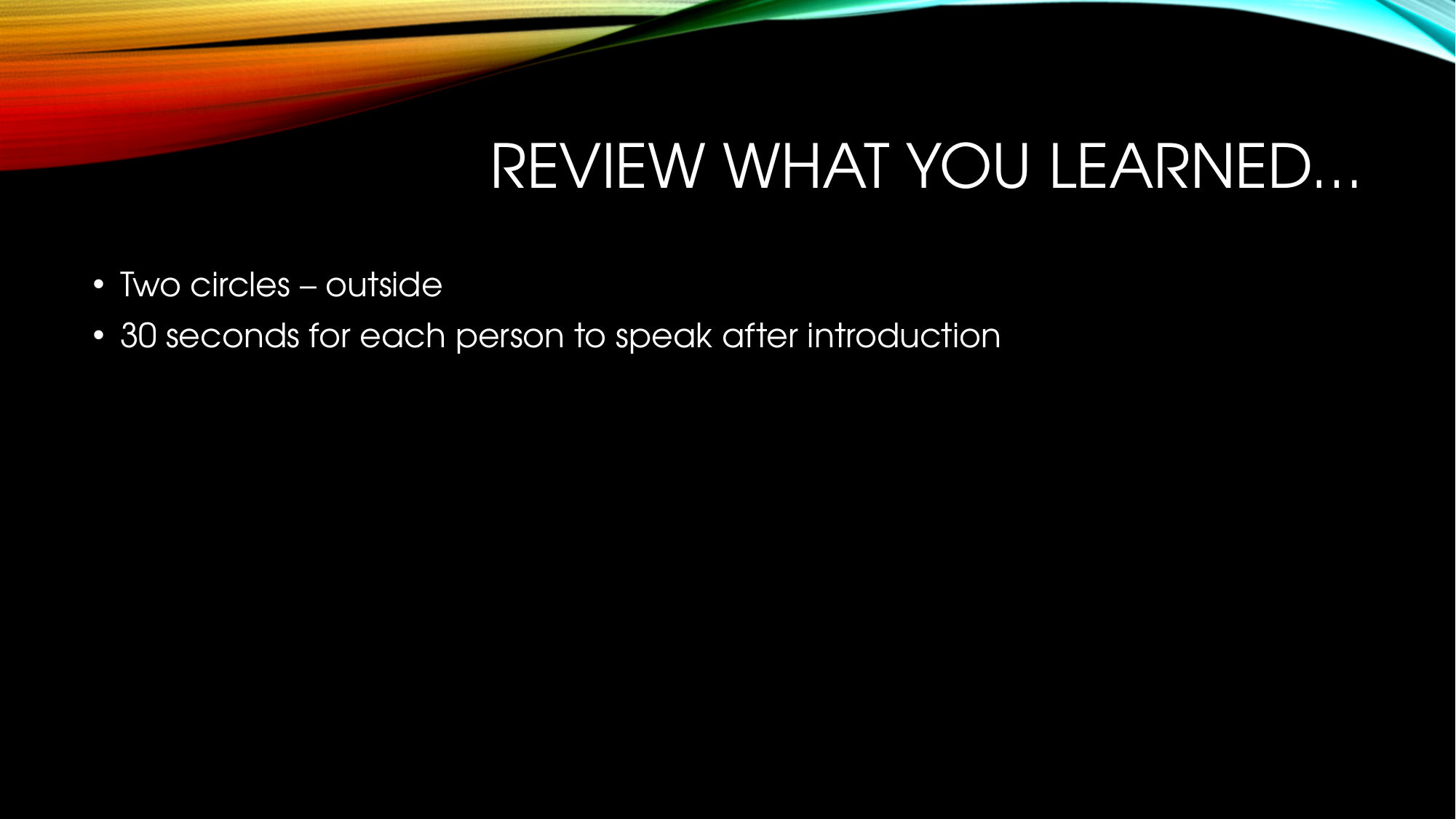

# Review what you learned…
Two circles – outside
30 seconds for each person to speak after introduction